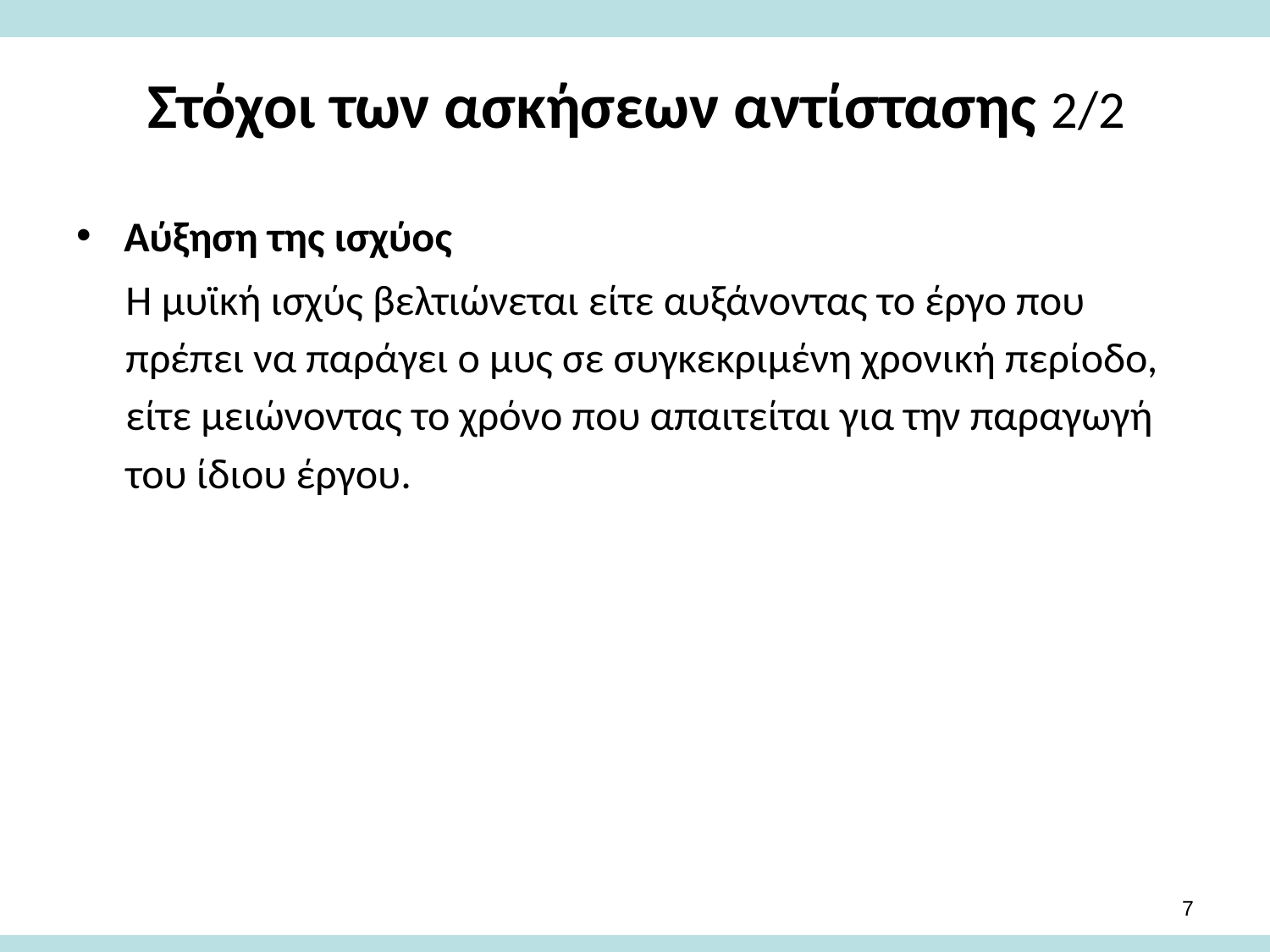

# Στόχοι των ασκήσεων αντίστασης 2/2
Αύξηση της ισχύος
Η μυϊκή ισχύς βελτιώνεται είτε αυξάνοντας το έργο που πρέπει να παράγει ο μυς σε συγκεκριμένη χρονική περίοδο, είτε μειώνοντας το χρόνο που απαιτείται για την παραγωγή του ίδιου έργου.

7